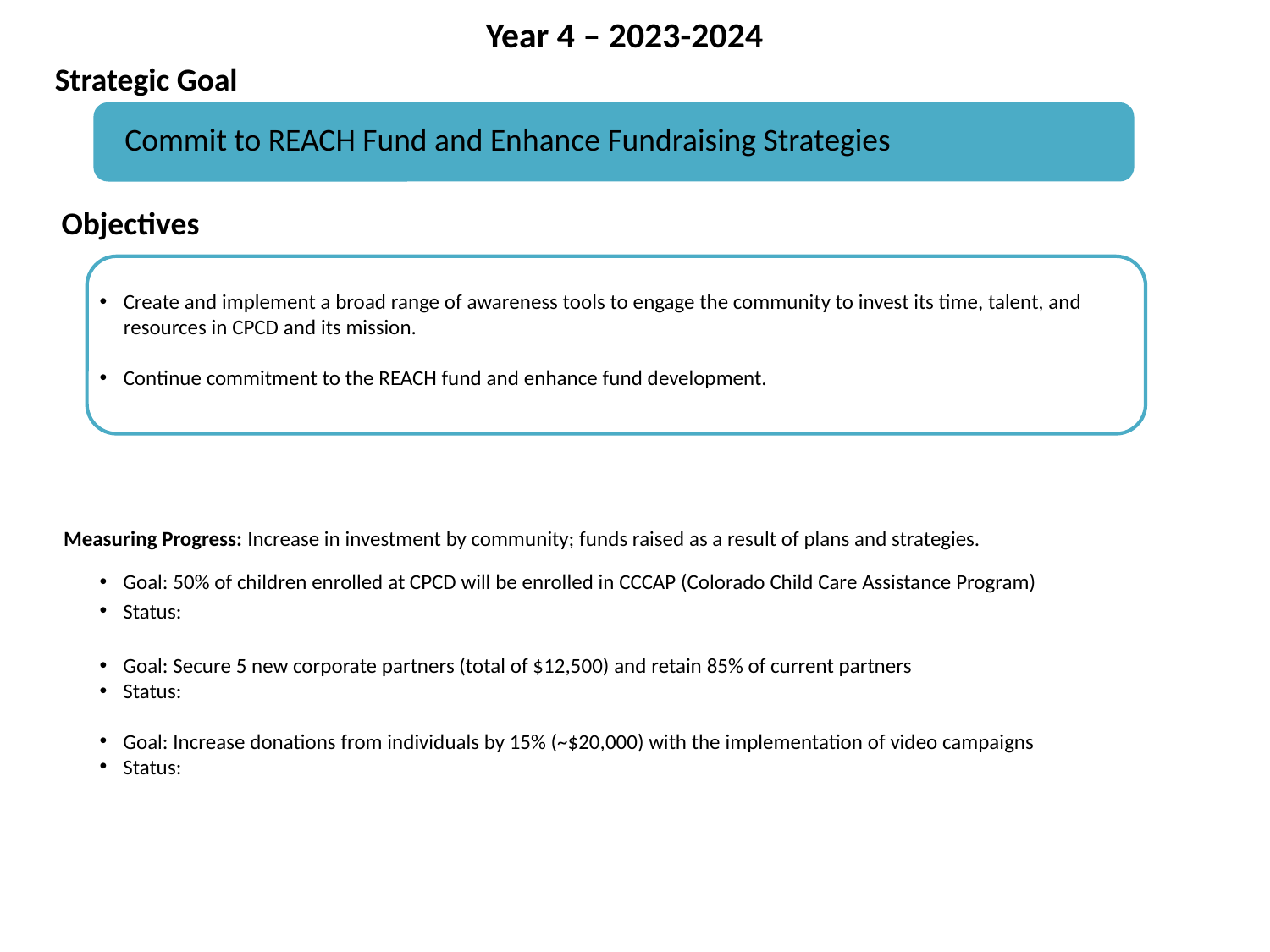

Year 4 – 2023-2024
Strategic Goal
# Commit to REACH Fund and Enhance Fundraising Strategies

Objectives
Create and implement a broad range of awareness tools to engage the community to invest its time, talent, and resources in CPCD and its mission.

Continue commitment to the REACH fund and enhance fund development.

Measuring Progress: Increase in investment by community; funds raised as a result of plans and strategies.
Goal: 50% of children enrolled at CPCD will be enrolled in CCCAP (Colorado Child Care Assistance Program)
Status:

Goal: Secure 5 new corporate partners (total of $12,500) and retain 85% of current partners
Status:

Goal: Increase donations from individuals by 15% (~$20,000) with the implementation of video campaigns
Status: